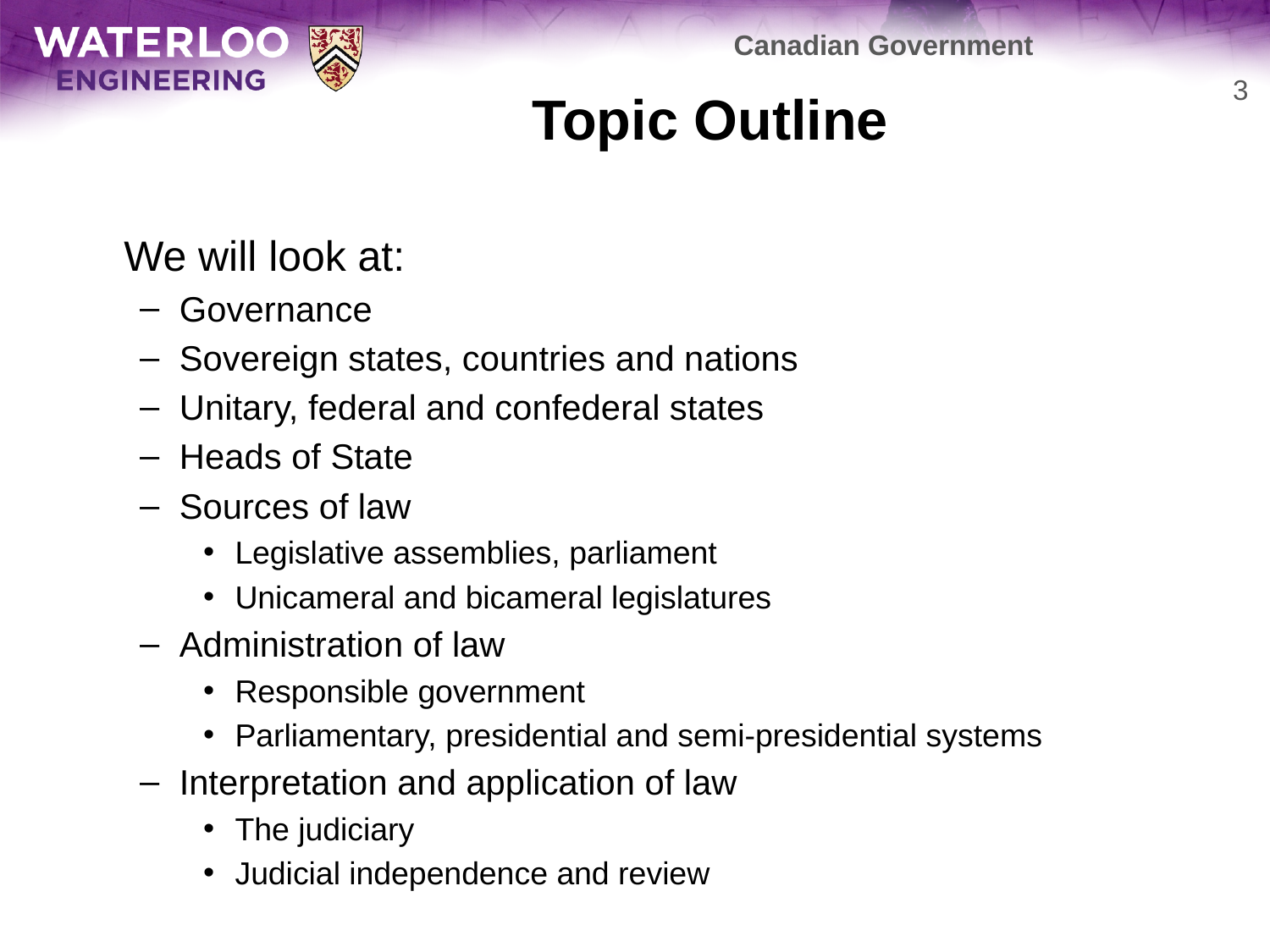

Canadian Government
# Topic Outline
3
	We will look at:
Governance
Sovereign states, countries and nations
Unitary, federal and confederal states
Heads of State
Sources of law
Legislative assemblies, parliament
Unicameral and bicameral legislatures
Administration of law
Responsible government
Parliamentary, presidential and semi-presidential systems
Interpretation and application of law
The judiciary
Judicial independence and review